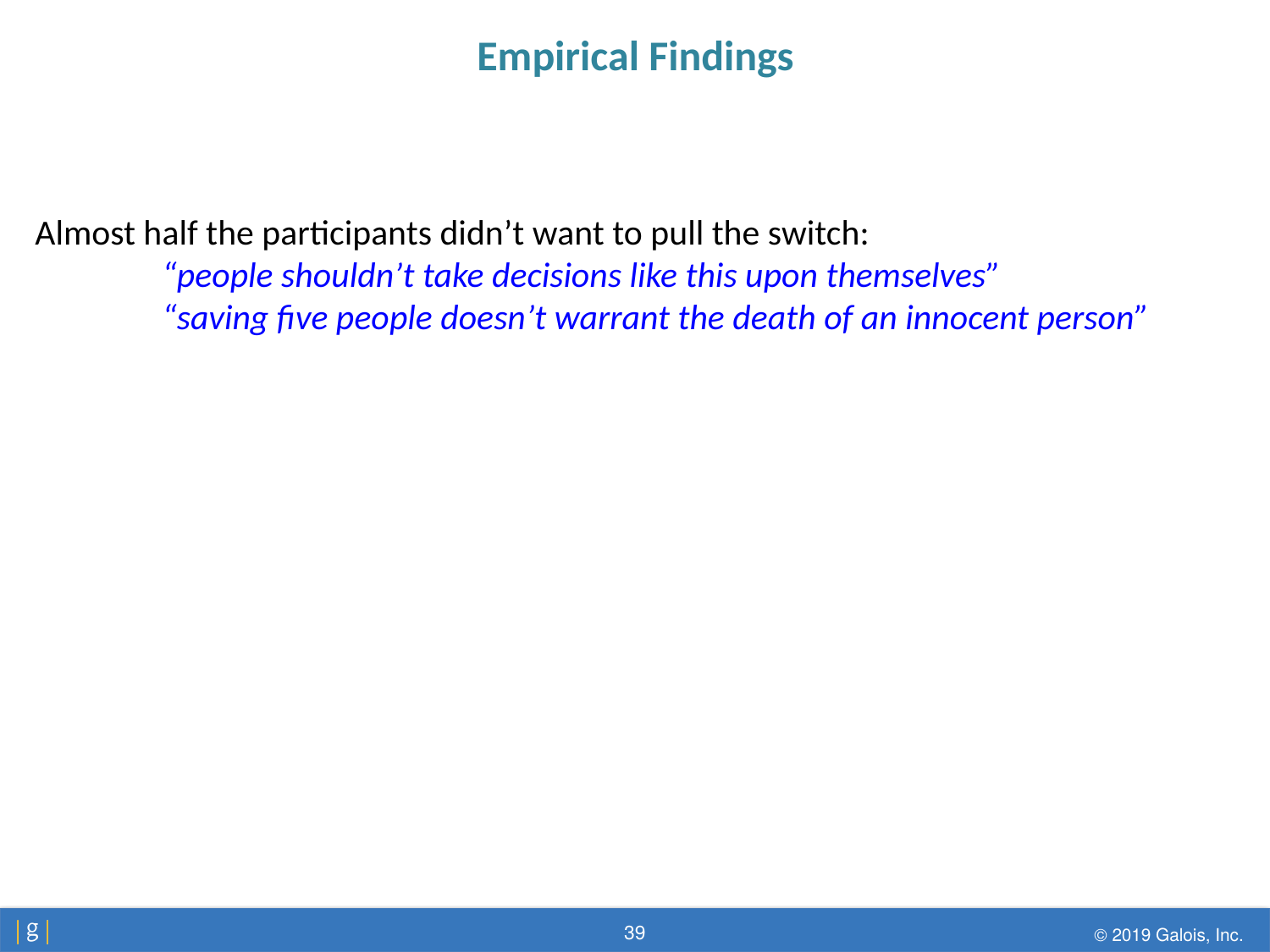

# Empirical Findings
Almost half the participants didn’t want to pull the switch:
	“people shouldn’t take decisions like this upon themselves”
	“saving five people doesn’t warrant the death of an innocent person”